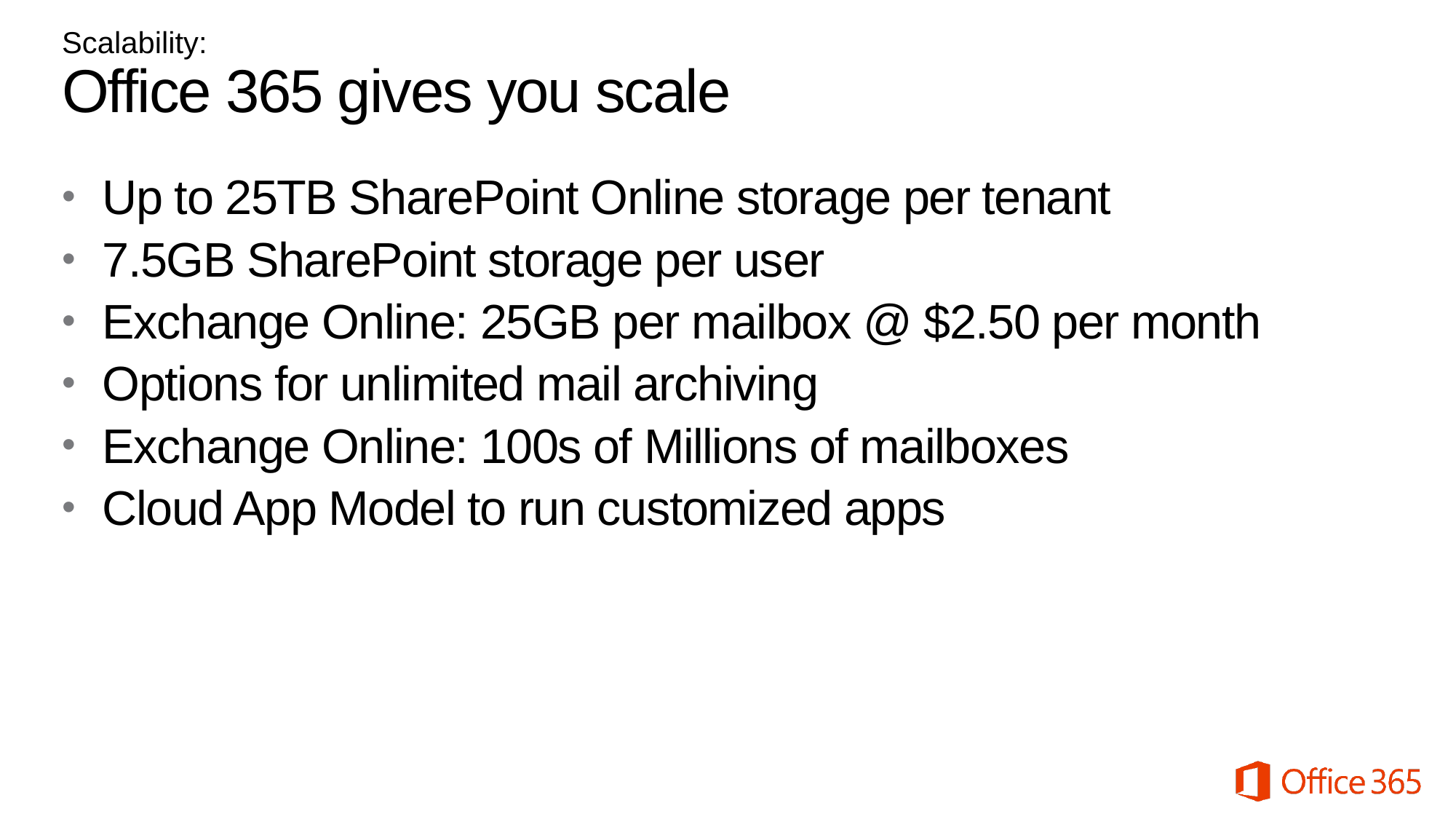

# Scalability: Office 365 gives you scale
Up to 25TB SharePoint Online storage per tenant
7.5GB SharePoint storage per user
Exchange Online: 25GB per mailbox @ $2.50 per month
Options for unlimited mail archiving
Exchange Online: 100s of Millions of mailboxes
Cloud App Model to run customized apps